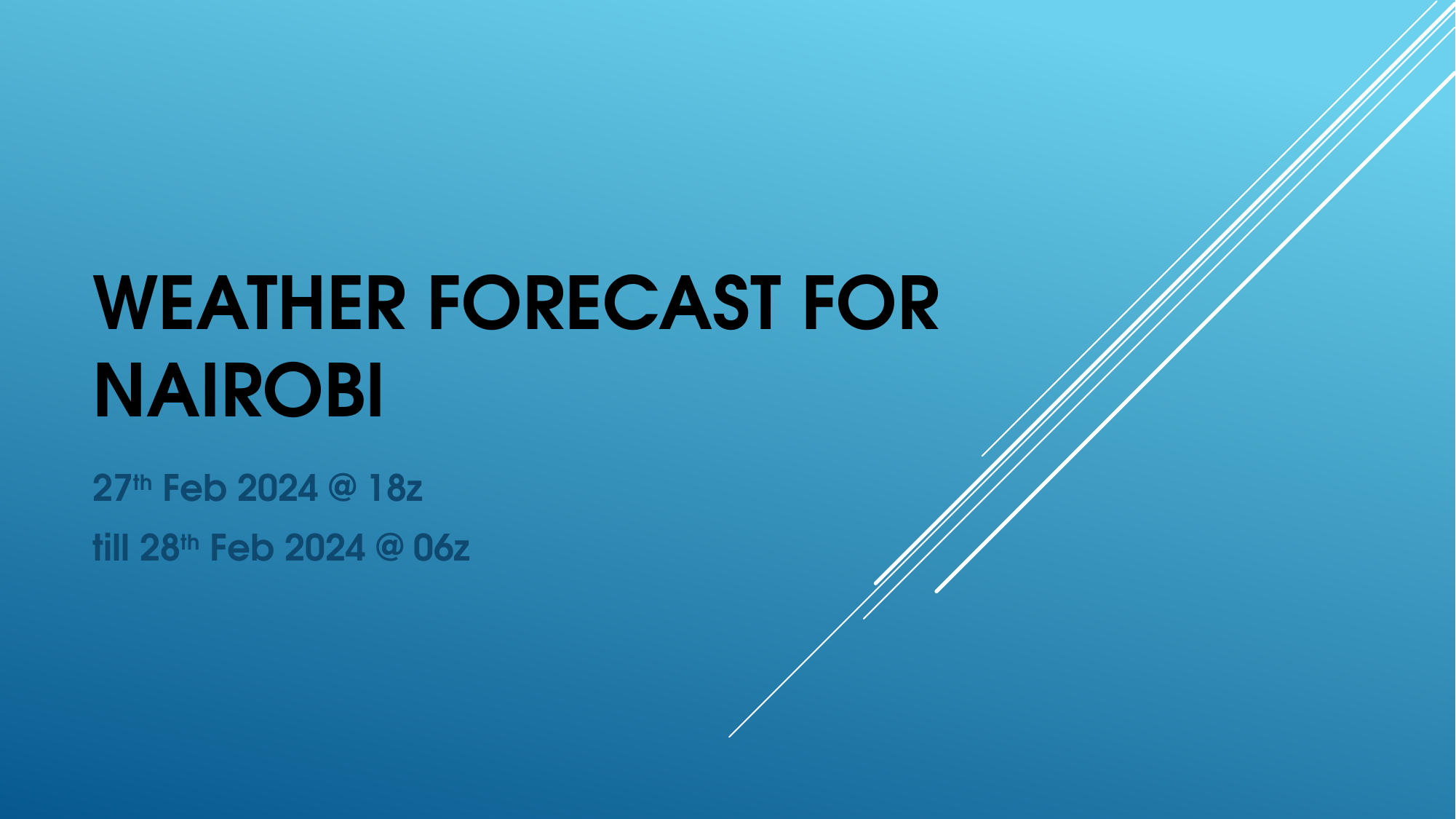

# Weather forecast for Nairobi
27th Feb 2024 @ 18z
till 28th Feb 2024 @ 06z